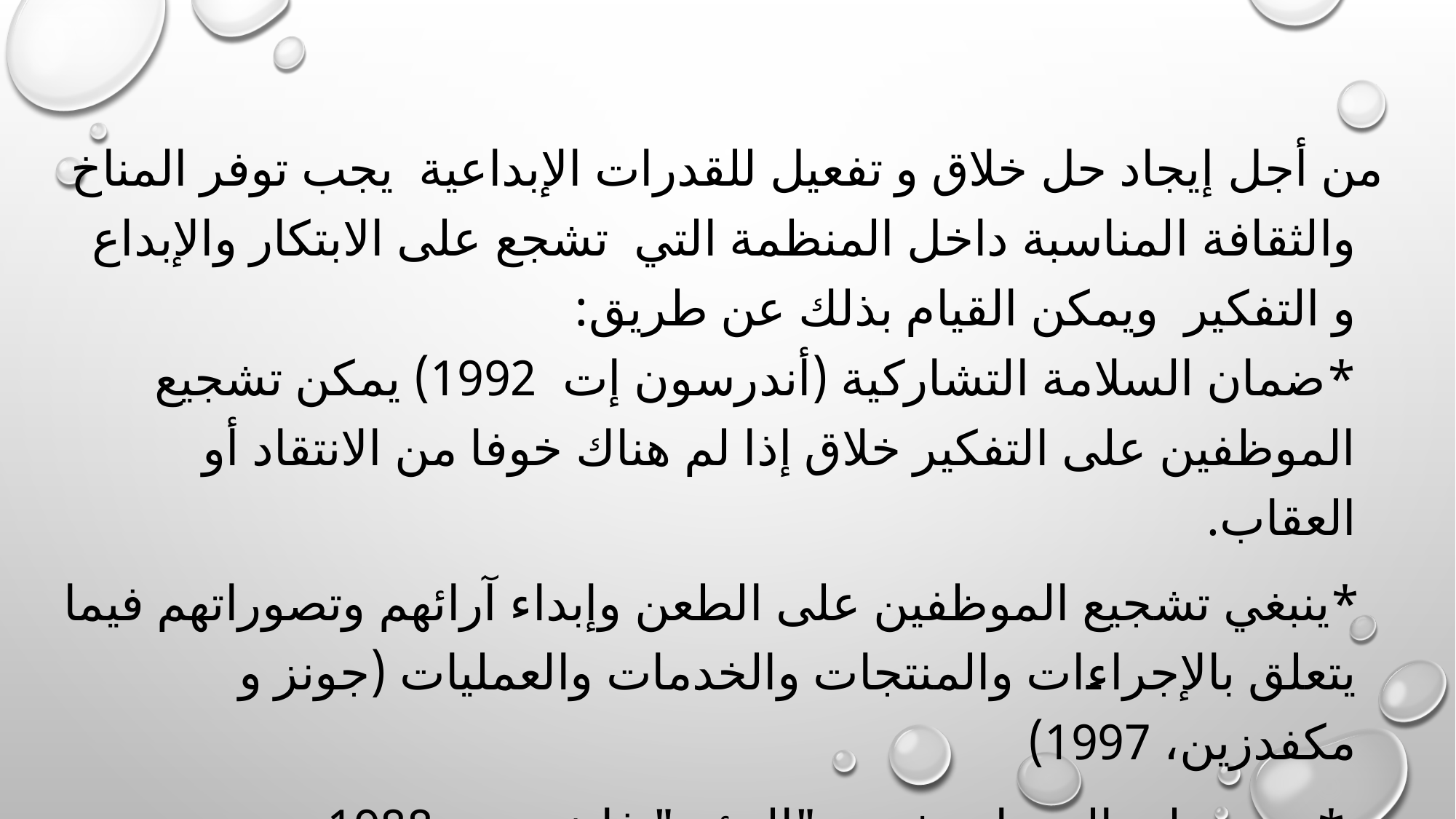

من أجل إيجاد حل خلاق و تفعيل للقدرات الإبداعية  يجب توفر المناخ والثقافة المناسبة داخل المنظمة التي  تشجع على الابتكار والإبداع و التفكير  ويمكن القيام بذلك عن طريق:
*ضمان السلامة التشاركية (أندرسون إت  1992) يمكن تشجيع الموظفين على التفكير خلاق إذا لم هناك خوفا من الانتقاد أو العقاب.
   *ينبغي تشجيع الموظفين على الطعن وإبداء آرائهم وتصوراتهم فيما يتعلق بالإجراءات والمنتجات والخدمات والعمليات (جونز و مكفدزين، 1997)
   *يجب على المدراء تشجيع "الرؤية" فانغوندي، 1988